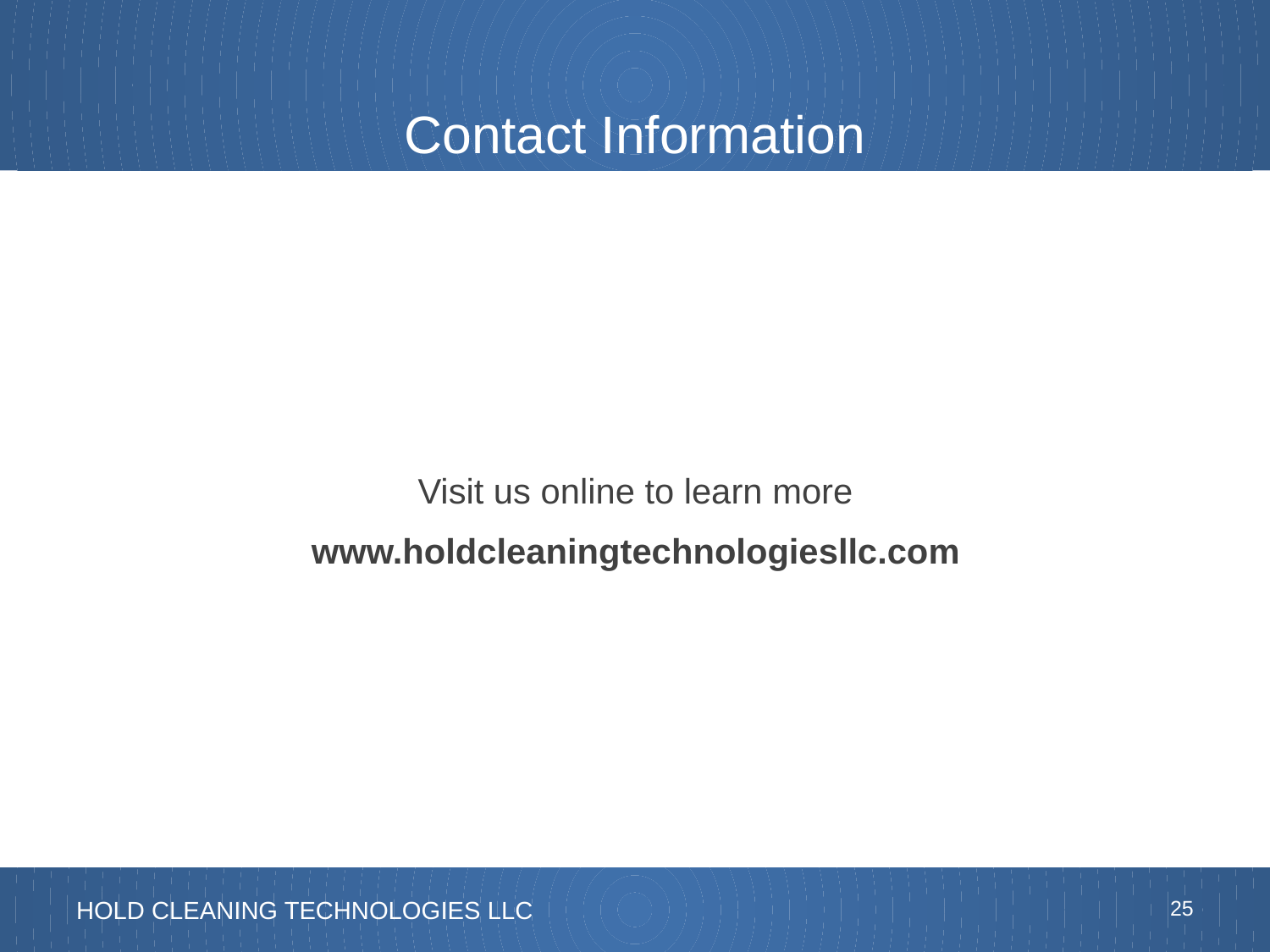

# Contact Information

Visit us online to learn more
www.holdcleaningtechnologiesllc.com
25